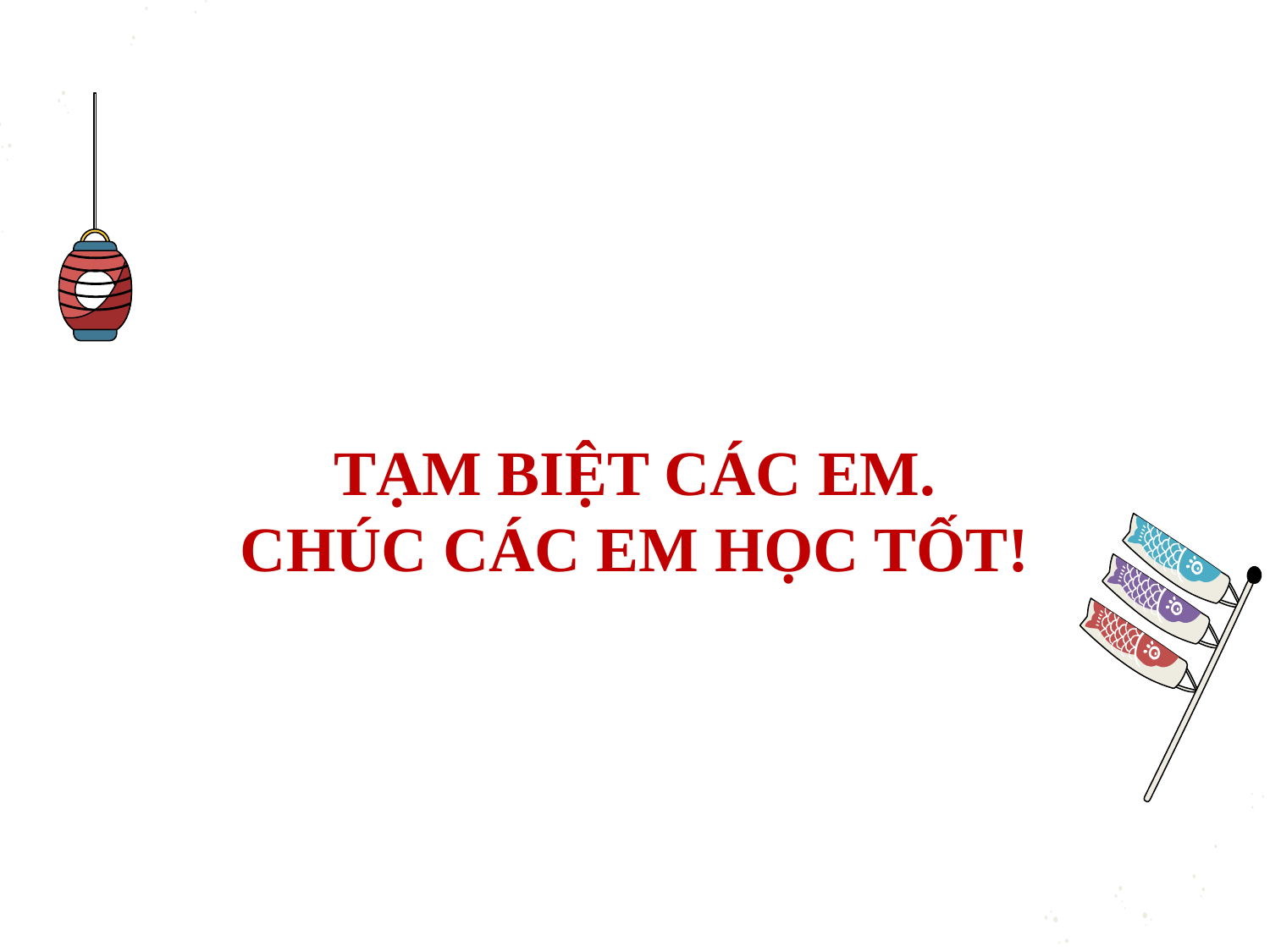

TẠM BIỆT CÁC EM.
CHÚC CÁC EM HỌC TỐT!